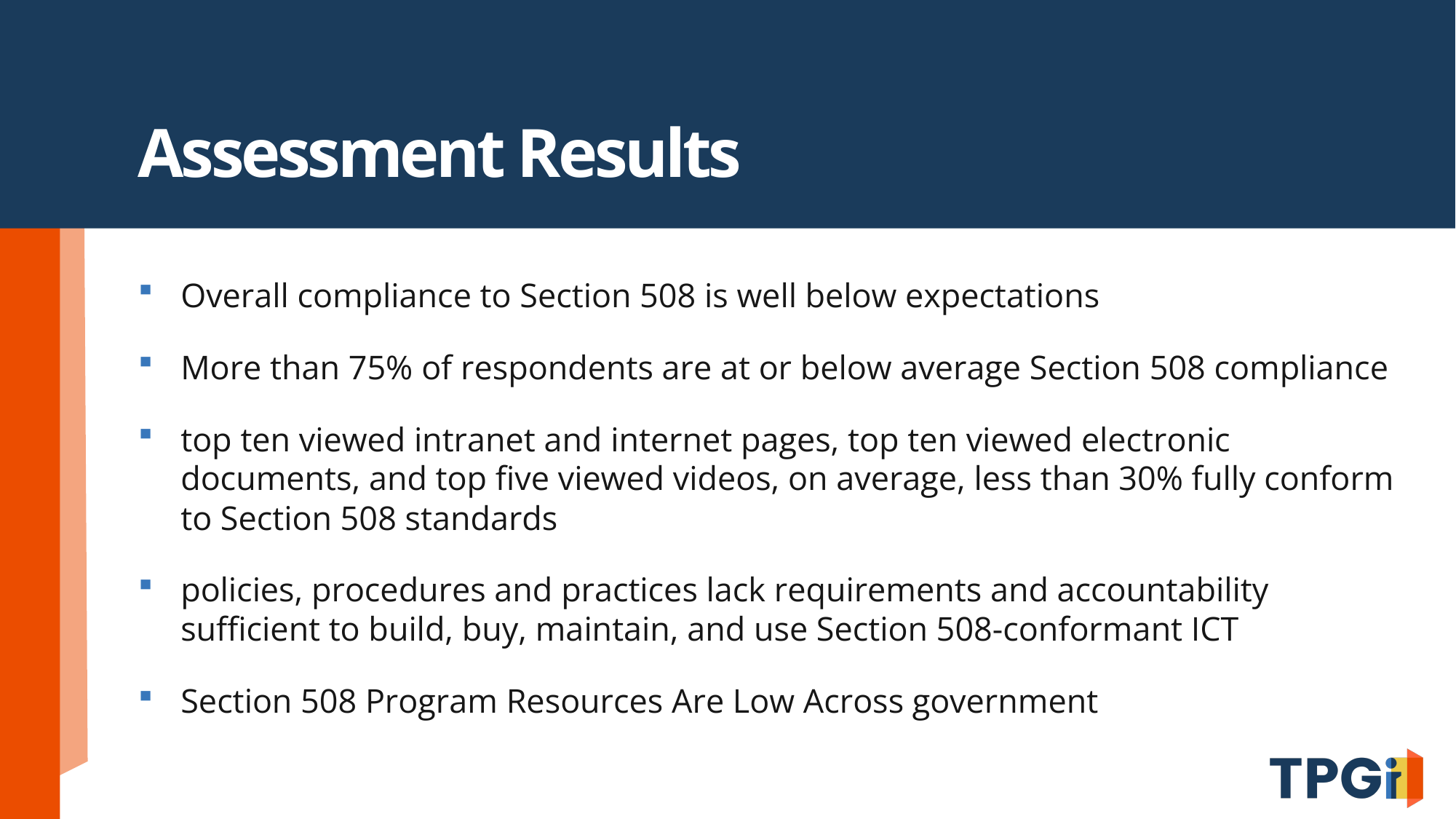

# Assessment Results
Overall compliance to Section 508 is well below expectations
More than 75% of respondents are at or below average Section 508 compliance
top ten viewed intranet and internet pages, top ten viewed electronic documents, and top five viewed videos, on average, less than 30% fully conform to Section 508 standards
policies, procedures and practices lack requirements and accountability sufficient to build, buy, maintain, and use Section 508-conformant ICT
Section 508 Program Resources Are Low Across government